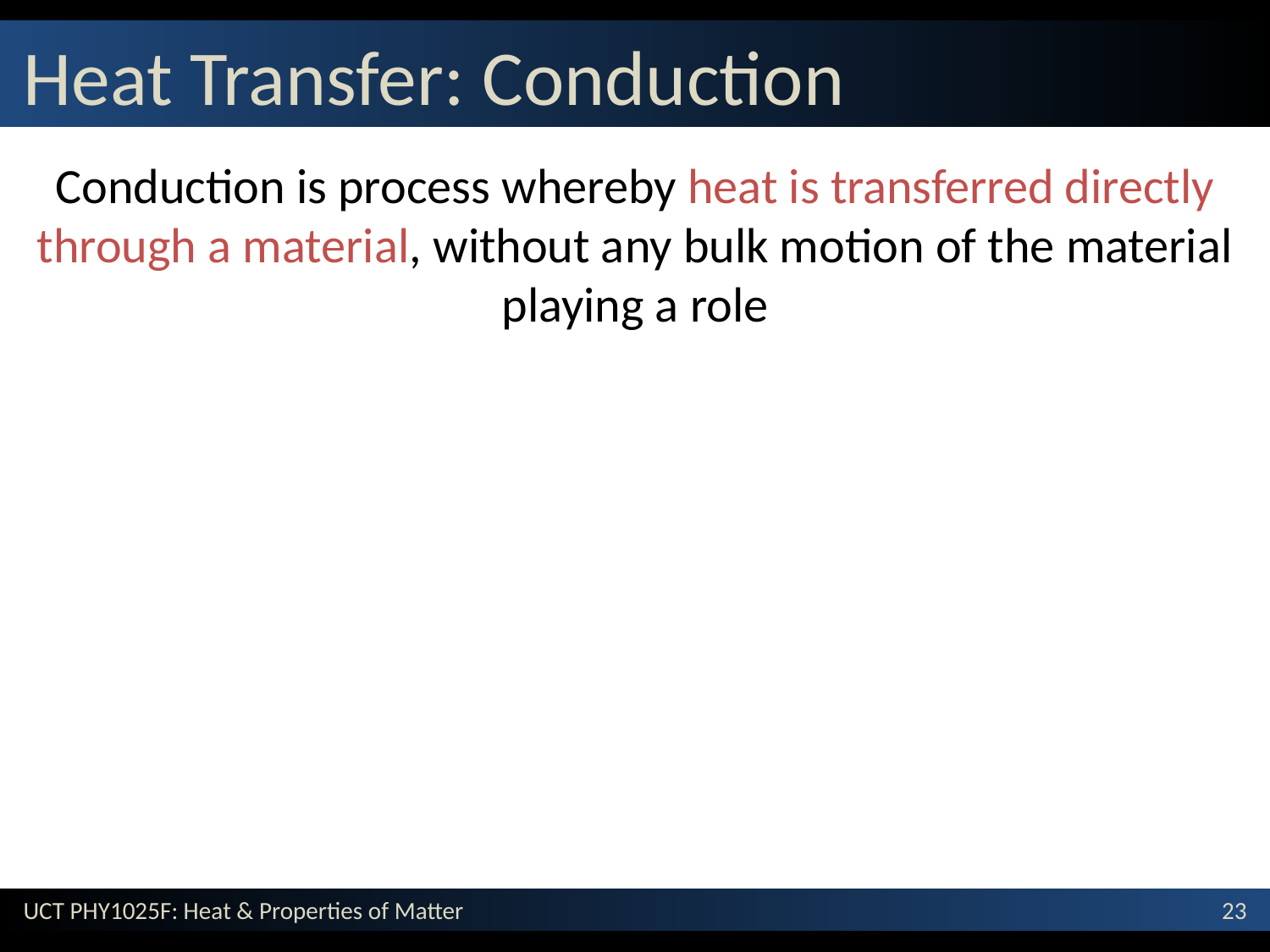

# Heat Transfer: Conduction
Conduction is process whereby heat is transferred directly through a material, without any bulk motion of the material playing a role